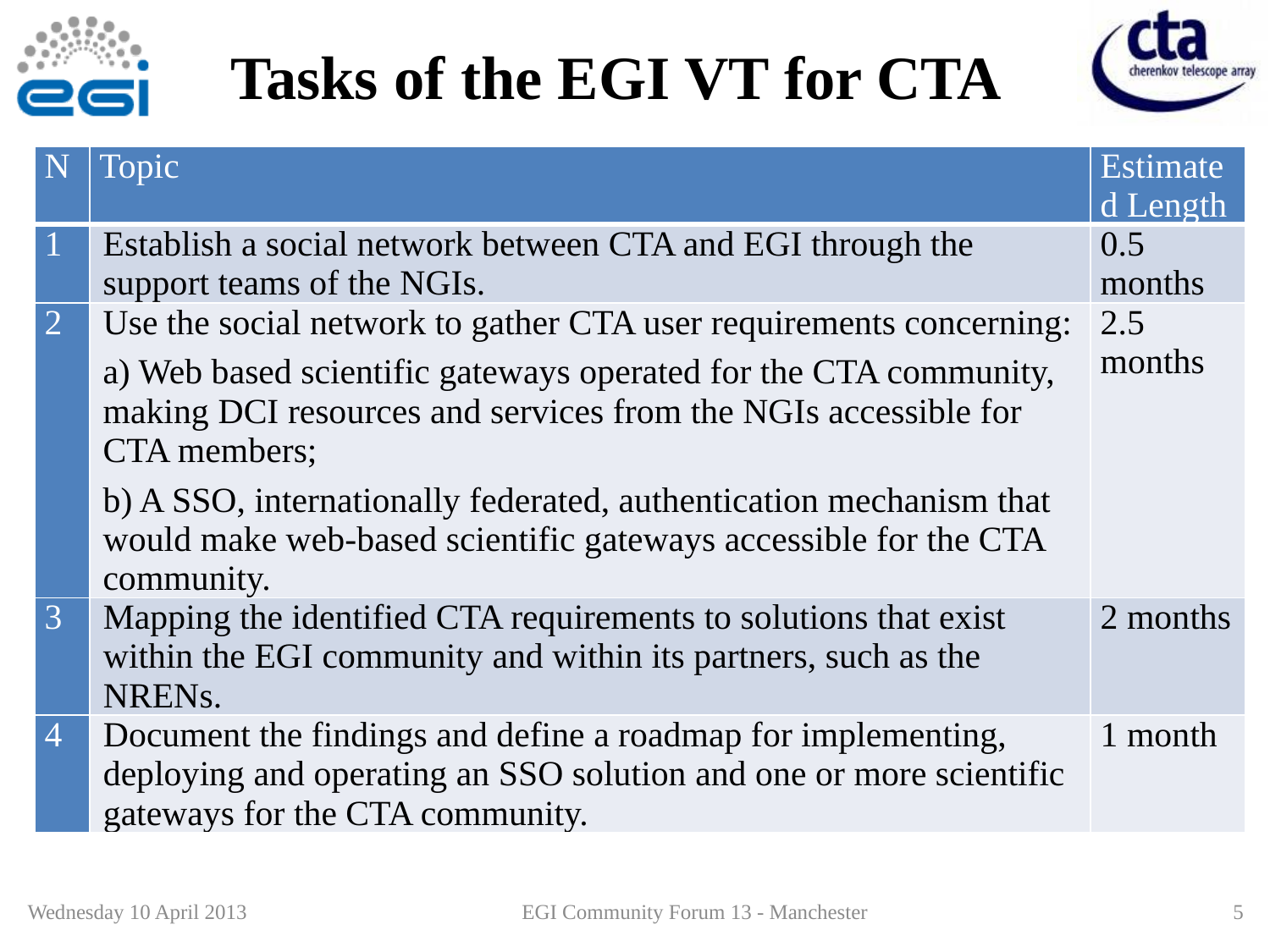

# Tasks of the EGI VT for CTA
| N | Topic | Estimated Length |
| --- | --- | --- |
| 1 | Establish a social network between CTA and EGI through the support teams of the NGIs. | 0.5 months |
| 2 | Use the social network to gather CTA user requirements concerning: a) Web based scientific gateways operated for the CTA community, making DCI resources and services from the NGIs accessible for CTA members; b) A SSO, internationally federated, authentication mechanism that would make web-based scientific gateways accessible for the CTA community. | 2.5 months |
| 3 | Mapping the identified CTA requirements to solutions that exist within the EGI community and within its partners, such as the NRENs. | 2 months |
| 4 | Document the findings and define a roadmap for implementing, deploying and operating an SSO solution and one or more scientific gateways for the CTA community. | 1 month |
Wednesday 10 April 2013
EGI Community Forum 13 - Manchester
5